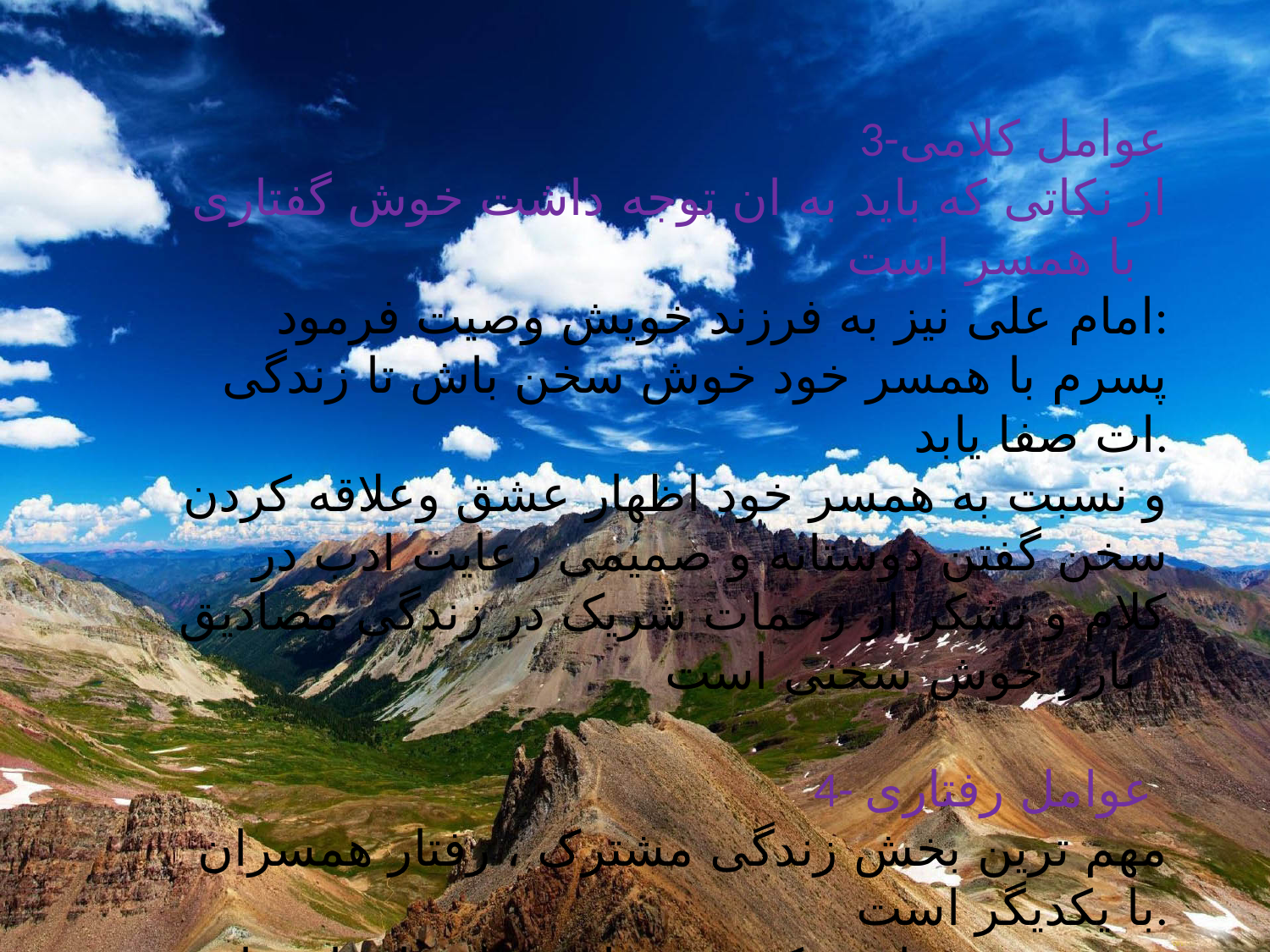

3-عوامل کلامی
از نکاتی که باید به ان توجه داشت خوش گفتاری با همسر است
امام علی نیز به فرزند خویش وصیت فرمود:
پسرم با همسر خود خوش سخن باش تا زندگی ات صفا یابد.
و نسبت به همسر خود اظهار عشق وعلاقه کردن
سخن گفتن دوستانه و صمیمی رعایت ادب در کلام و تشکر از زحمات شریک در زندگی مصادیق بارز خوش سخنی است

4- عوامل رفتاری
مهم ترین بخش زندگی مشترک ، رفتار همسران با یکدیگر است.
مهم ترین مهارتی که زوج های جوان باید ان را فرا گیرند رفتار با همسر است .